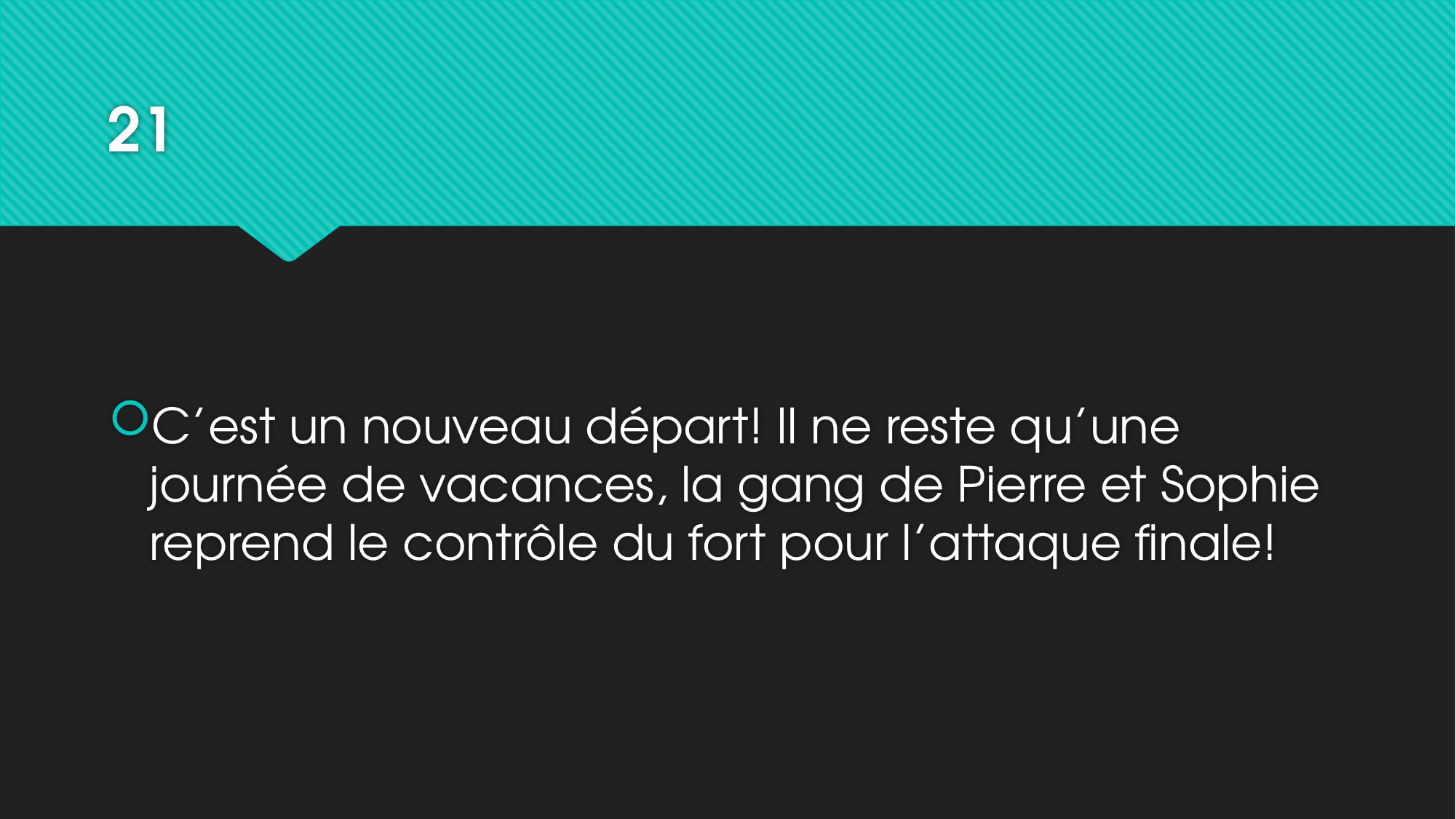

# 21
C’est un nouveau départ! Il ne reste qu’une journée de vacances, la gang de Pierre et Sophie reprend le contrôle du fort pour l’attaque finale!